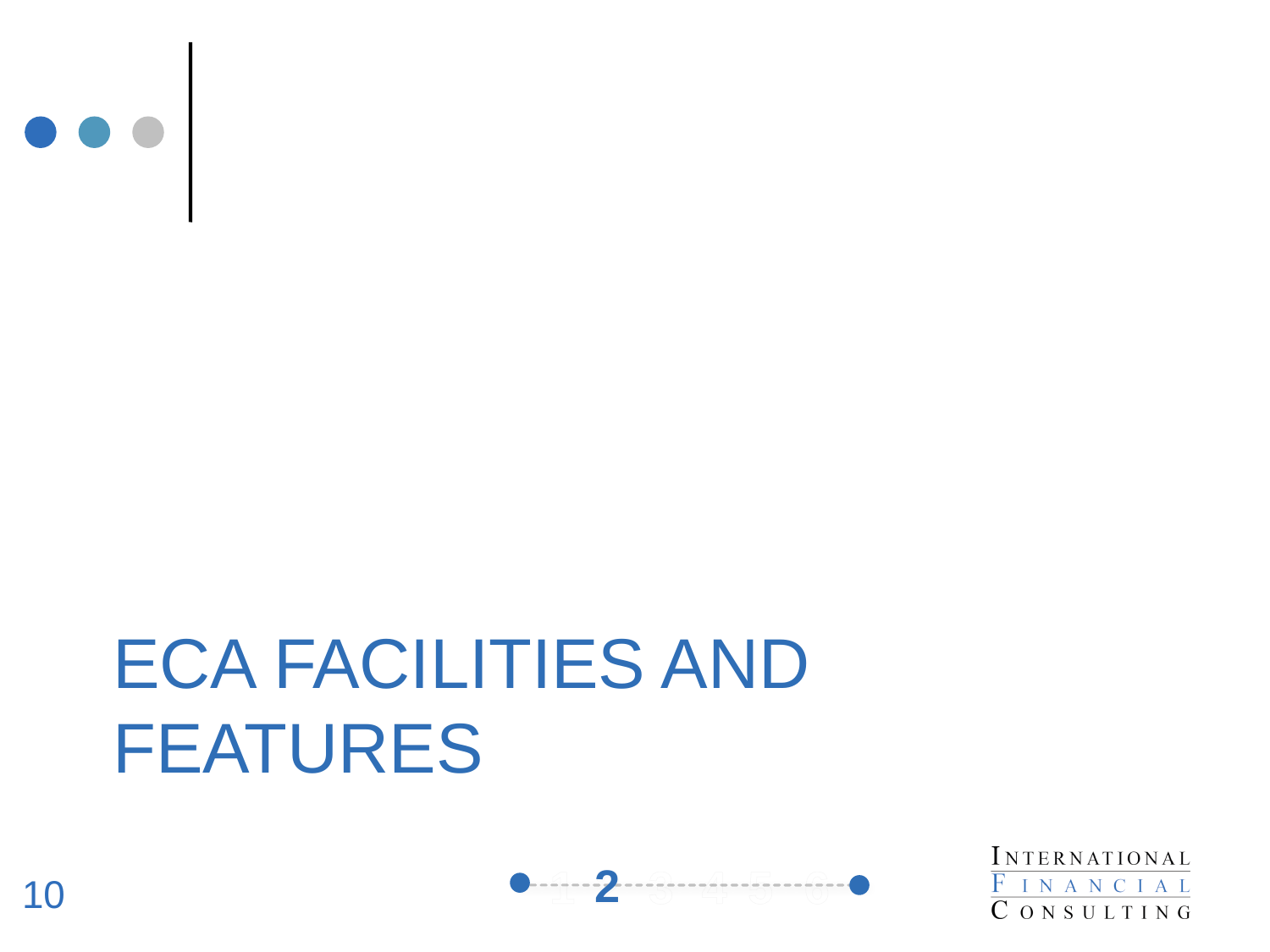

# Eca facilities and features
2
10